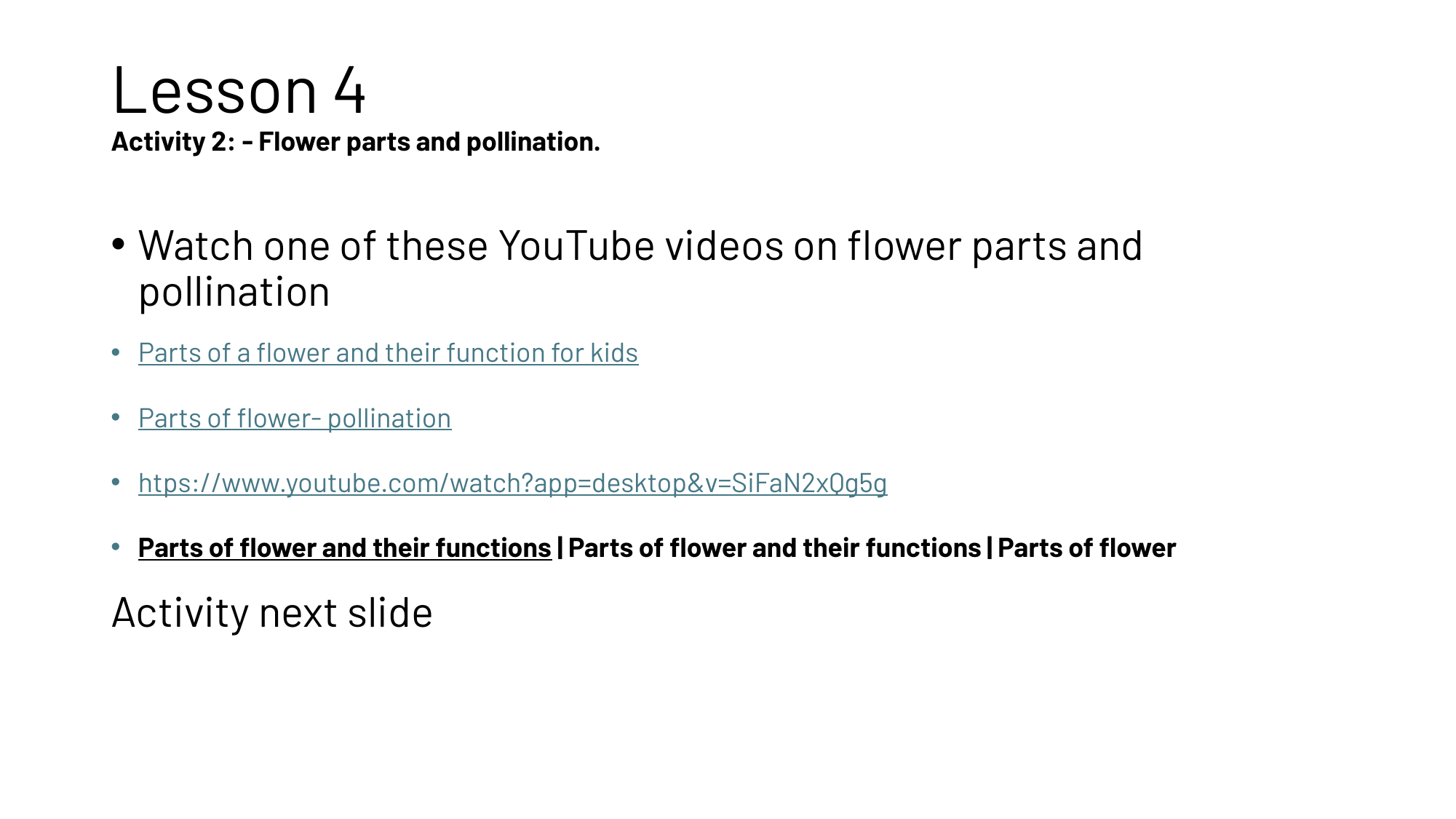

# Lesson 4 Activity 2: - Flower parts and pollination.
Watch one of these YouTube videos on flower parts and pollination
Parts of a flower and their function for kids
Parts of flower- pollination
htps://www.youtube.com/watch?app=desktop&v=SiFaN2xQg5g
Parts of flower and their functions | Parts of flower and their functions | Parts of flower
Activity next slide